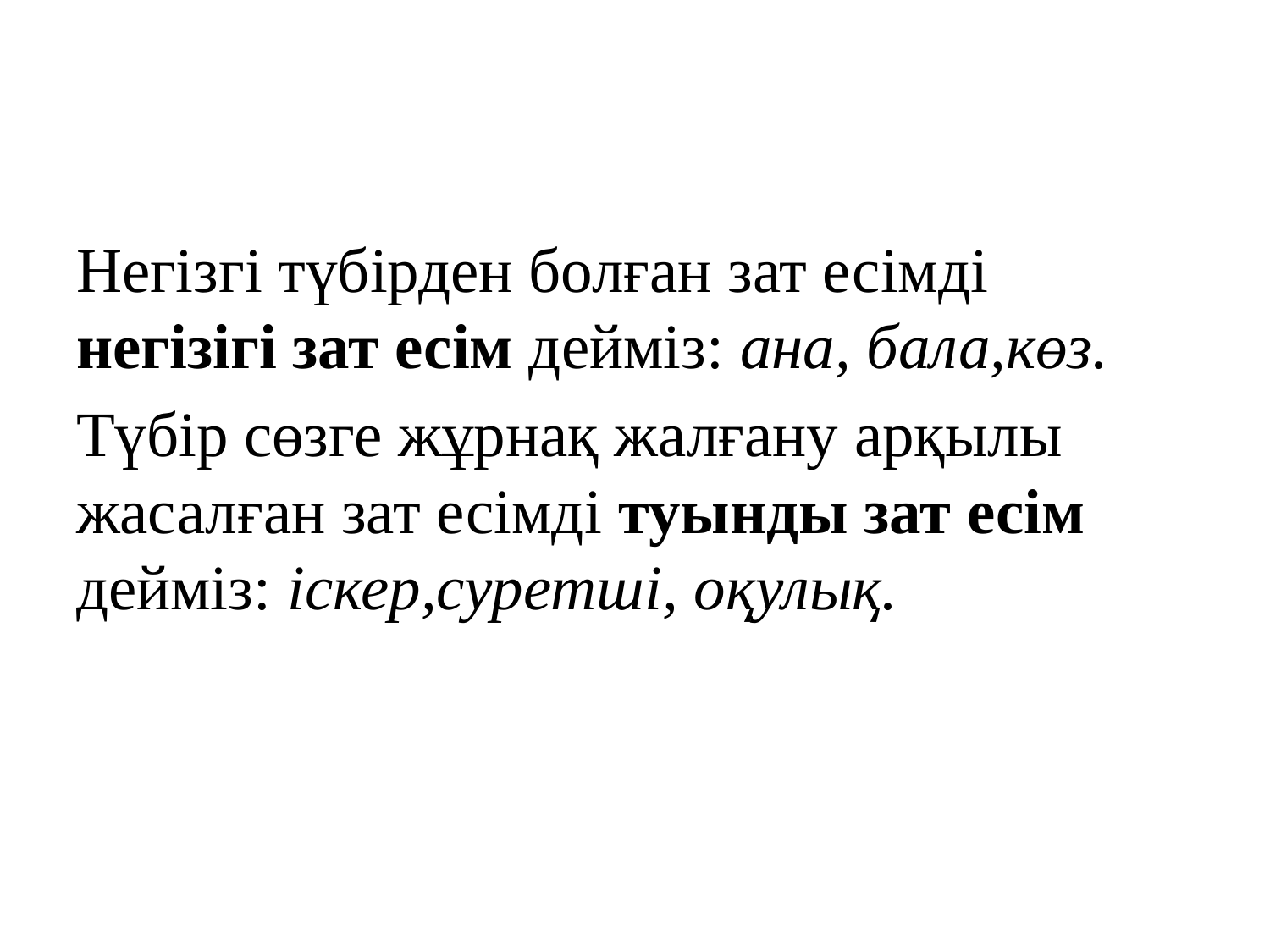

Негізгі түбірден болған зат есімді негізігі зат есім дейміз: ана, бала,көз.
Түбір сөзге жұрнақ жалғану арқылы жасалған зат есімді туынды зат есім дейміз: іскер,суретші, оқулық.